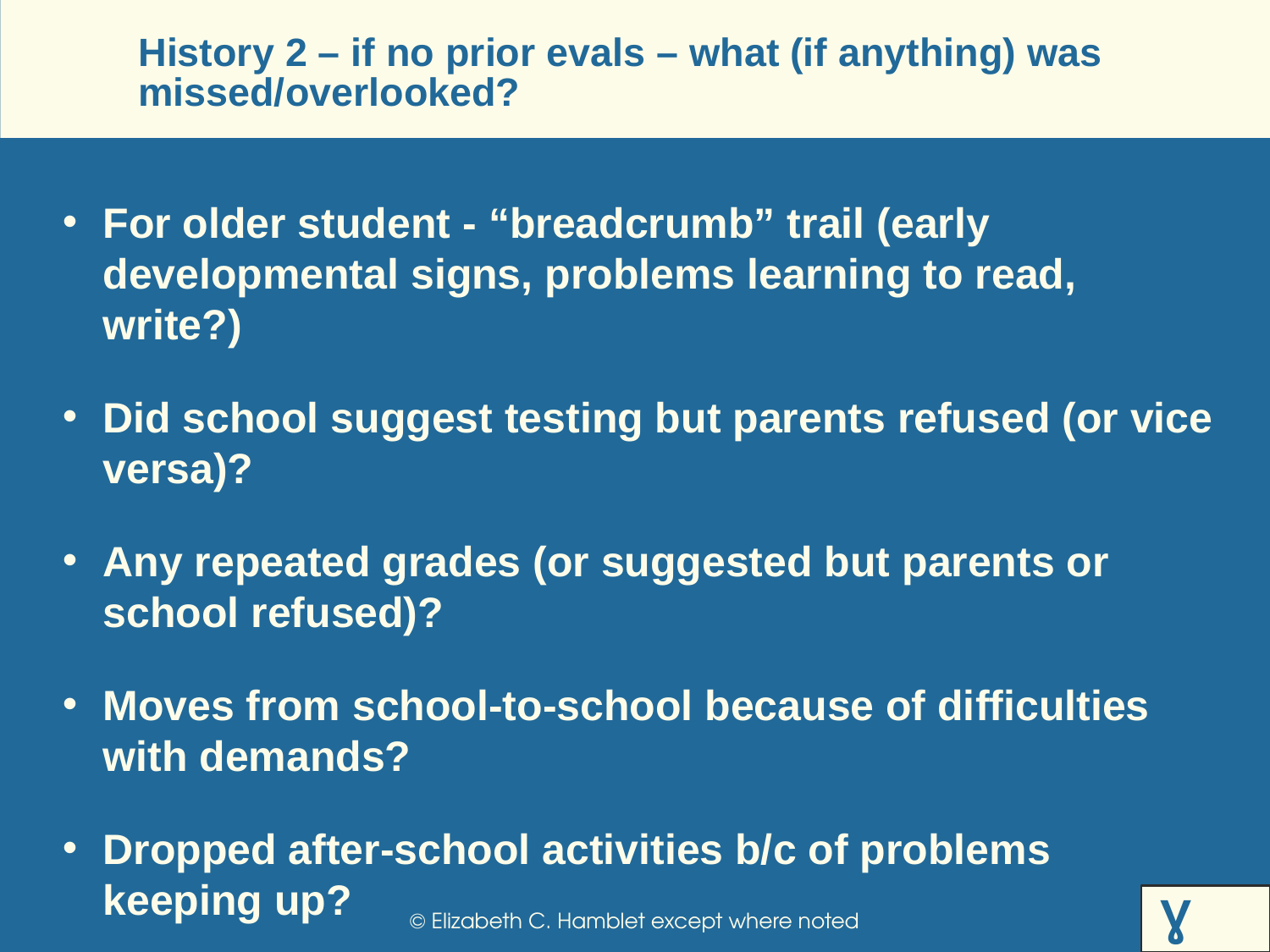

# History 2 – if no prior evals – what (if anything) was missed/overlooked?
For older student - “breadcrumb” trail (early developmental signs, problems learning to read, write?)
Did school suggest testing but parents refused (or vice versa)?
Any repeated grades (or suggested but parents or school refused)?
Moves from school-to-school because of difficulties with demands?
Dropped after-school activities b/c of problems keeping up?
Ɣ Ƕ2